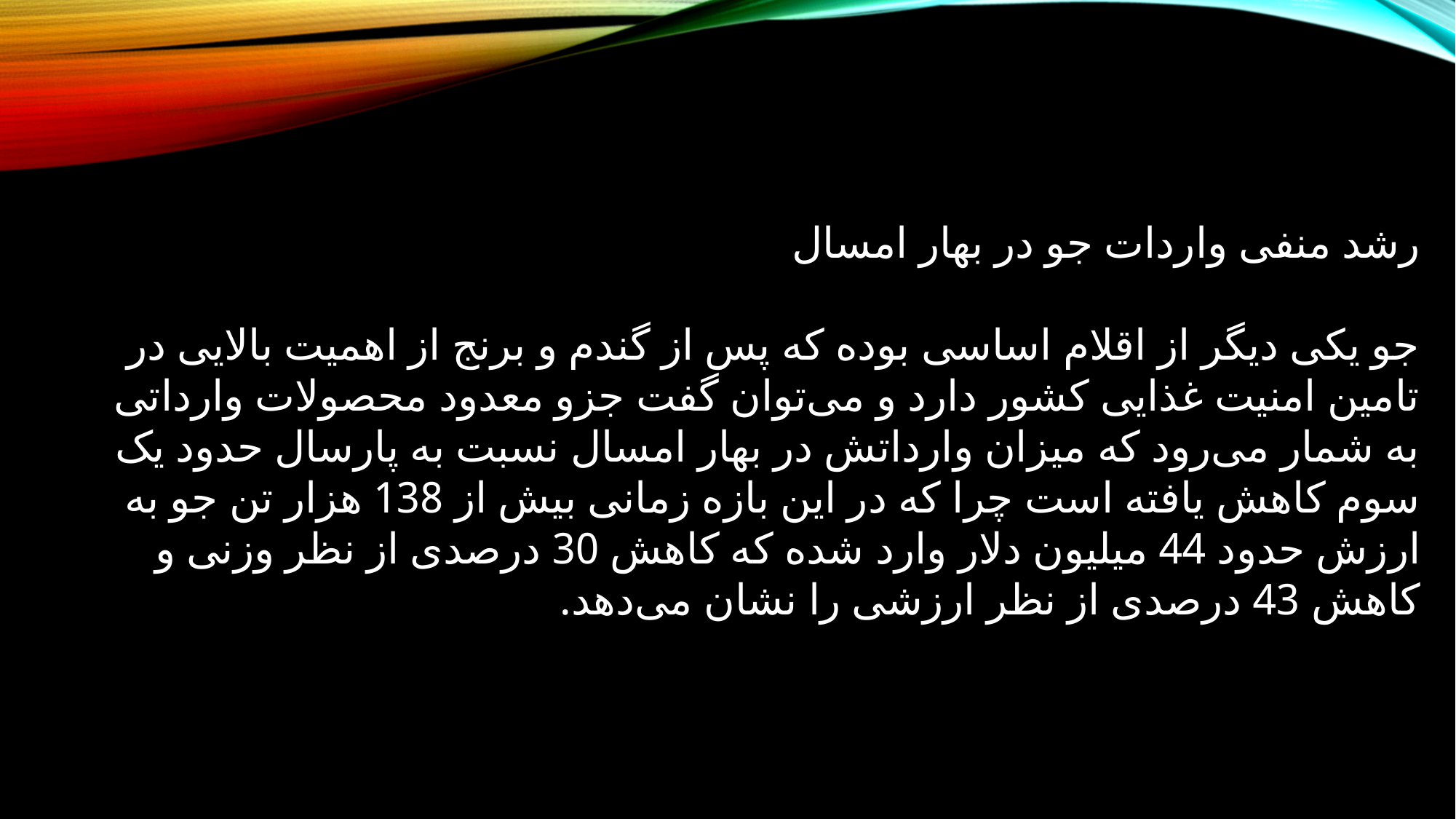

رشد منفی واردات جو در بهار امسال
جو یکی دیگر از اقلام اساسی بوده که پس از گندم و برنج از اهمیت بالایی در تامین امنیت غذایی کشور دارد و می‌توان گفت جزو معدود محصولات وارداتی به شمار می‌رود که میزان وارداتش در بهار امسال نسبت به پارسال حدود یک سوم کاهش یافته است چرا که در این بازه زمانی بیش از 138 هزار تن جو به ارزش حدود 44 میلیون دلار وارد شده که کاهش 30 درصدی از نظر وزنی و کاهش 43 درصدی از نظر ارزشی را نشان می‌دهد.